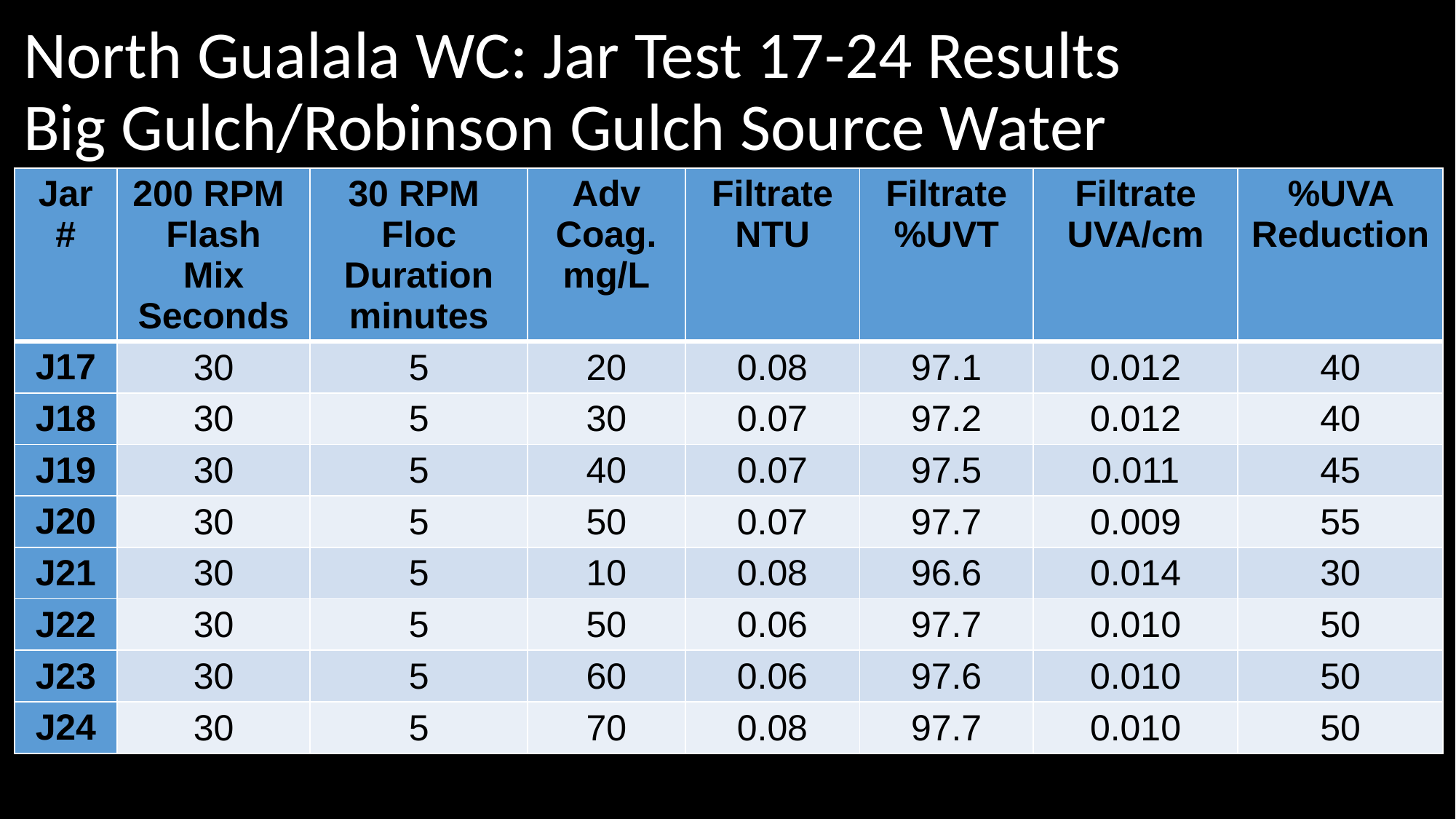

# North Gualala WC: Jar Test 17-24 Results Big Gulch/Robinson Gulch Source Water
| Jar # | 200 RPM Flash Mix Seconds | 30 RPM Floc Duration minutes | Adv Coag. mg/L | Filtrate NTU | Filtrate %UVT | Filtrate UVA/cm | %UVA Reduction |
| --- | --- | --- | --- | --- | --- | --- | --- |
| J17 | 30 | 5 | 20 | 0.08 | 97.1 | 0.012 | 40 |
| J18 | 30 | 5 | 30 | 0.07 | 97.2 | 0.012 | 40 |
| J19 | 30 | 5 | 40 | 0.07 | 97.5 | 0.011 | 45 |
| J20 | 30 | 5 | 50 | 0.07 | 97.7 | 0.009 | 55 |
| J21 | 30 | 5 | 10 | 0.08 | 96.6 | 0.014 | 30 |
| J22 | 30 | 5 | 50 | 0.06 | 97.7 | 0.010 | 50 |
| J23 | 30 | 5 | 60 | 0.06 | 97.6 | 0.010 | 50 |
| J24 | 30 | 5 | 70 | 0.08 | 97.7 | 0.010 | 50 |